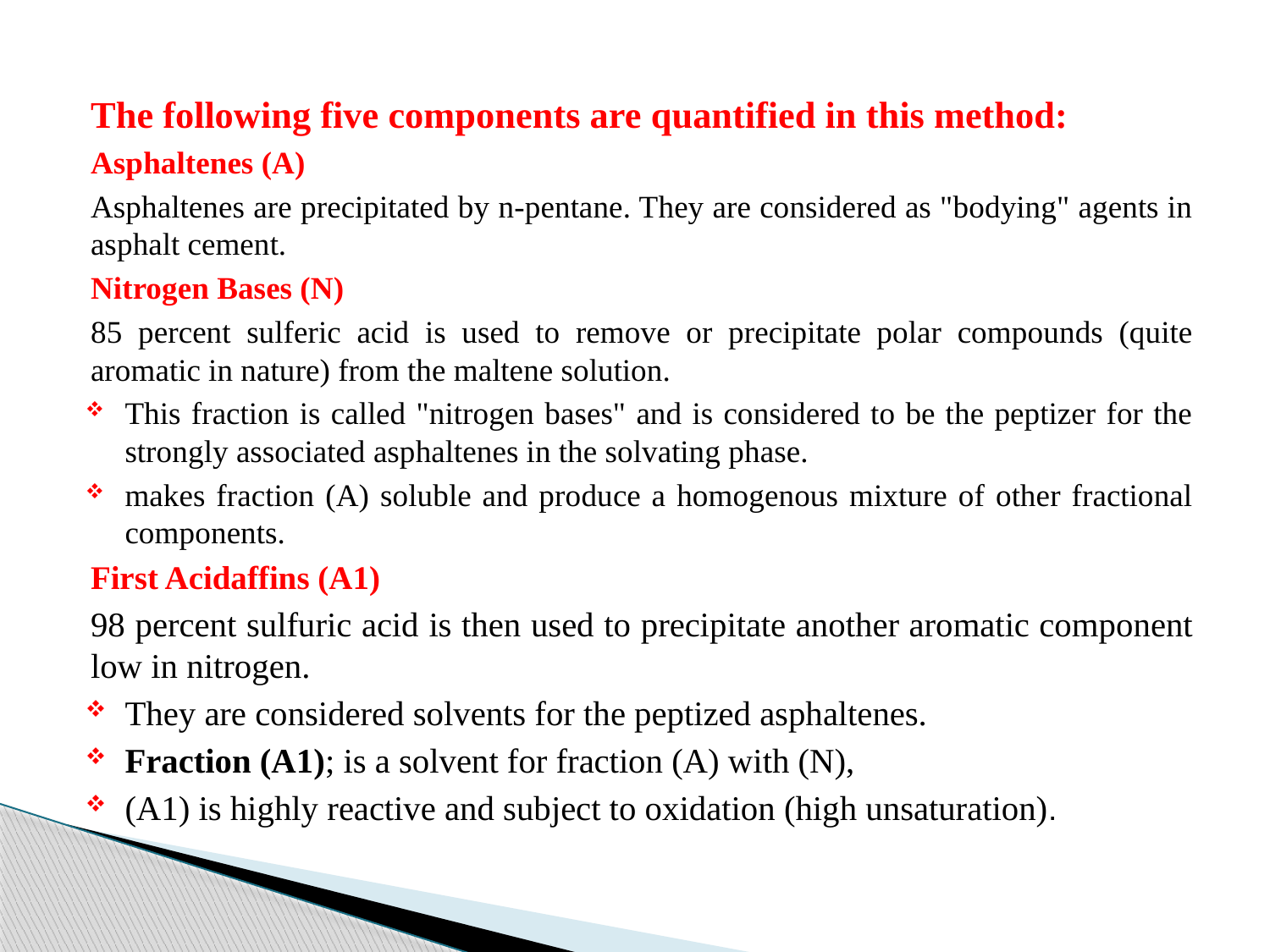

The following five components are quantified in this method:
Asphaltenes (A)
Asphaltenes are precipitated by n-pentane. They are considered as "bodying" agents in asphalt cement.
Nitrogen Bases (N)
85 percent sulferic acid is used to remove or precipitate polar compounds (quite aromatic in nature) from the maltene solution.
This fraction is called "nitrogen bases" and is considered to be the peptizer for the strongly associated asphaltenes in the solvating phase.
makes fraction (A) soluble and produce a homogenous mixture of other fractional components.
First Acidaffins (A1)
98 percent sulfuric acid is then used to precipitate another aromatic component low in nitrogen.
They are considered solvents for the peptized asphaltenes.
Fraction (A1); is a solvent for fraction (A) with (N),
(A1) is highly reactive and subject to oxidation (high unsaturation).